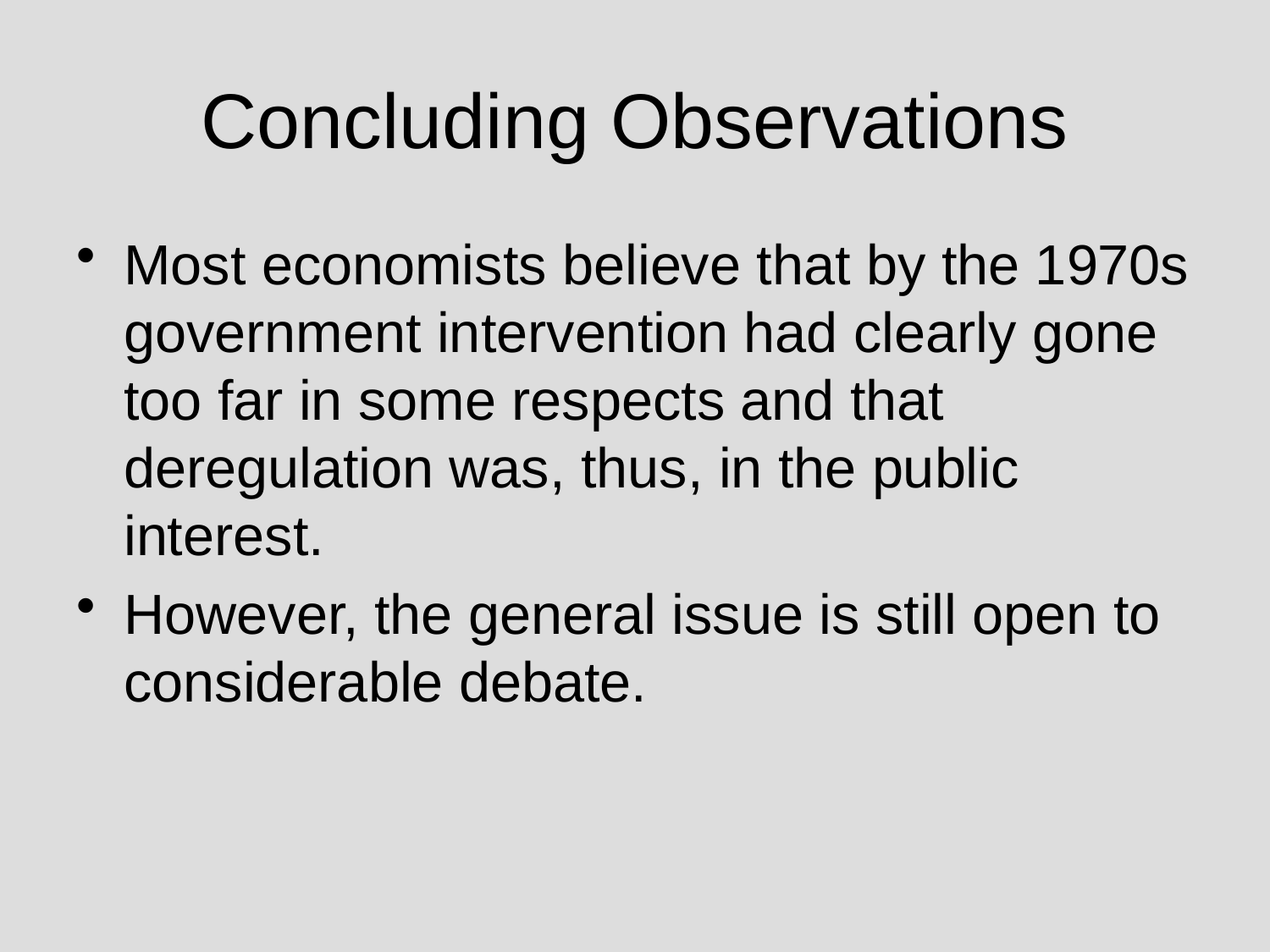

# Concluding Observations
Most economists believe that by the 1970s government intervention had clearly gone too far in some respects and that deregulation was, thus, in the public interest.
However, the general issue is still open to considerable debate.